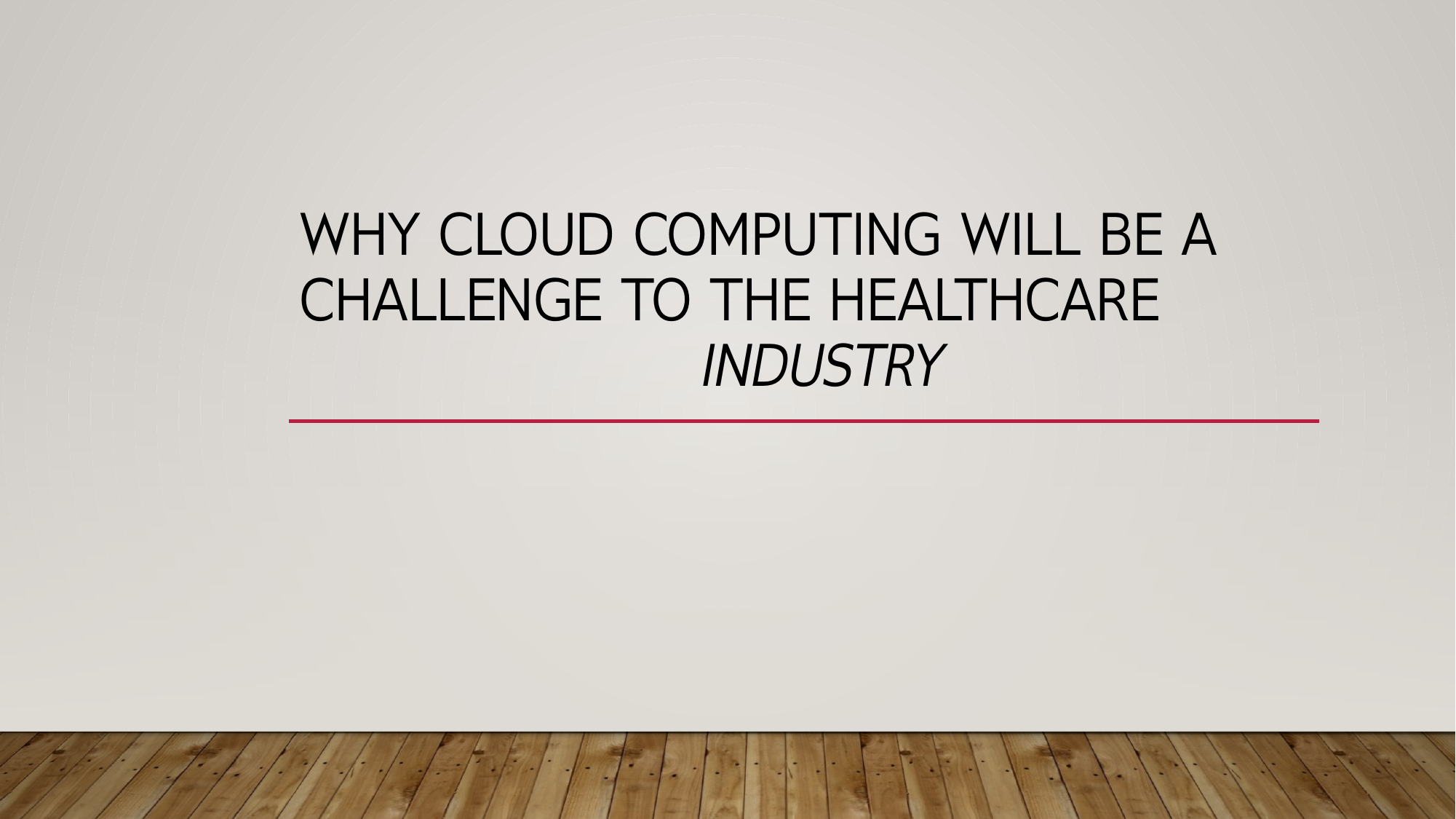

# Why Cloud computing will be A Challenge to the healthcare industry